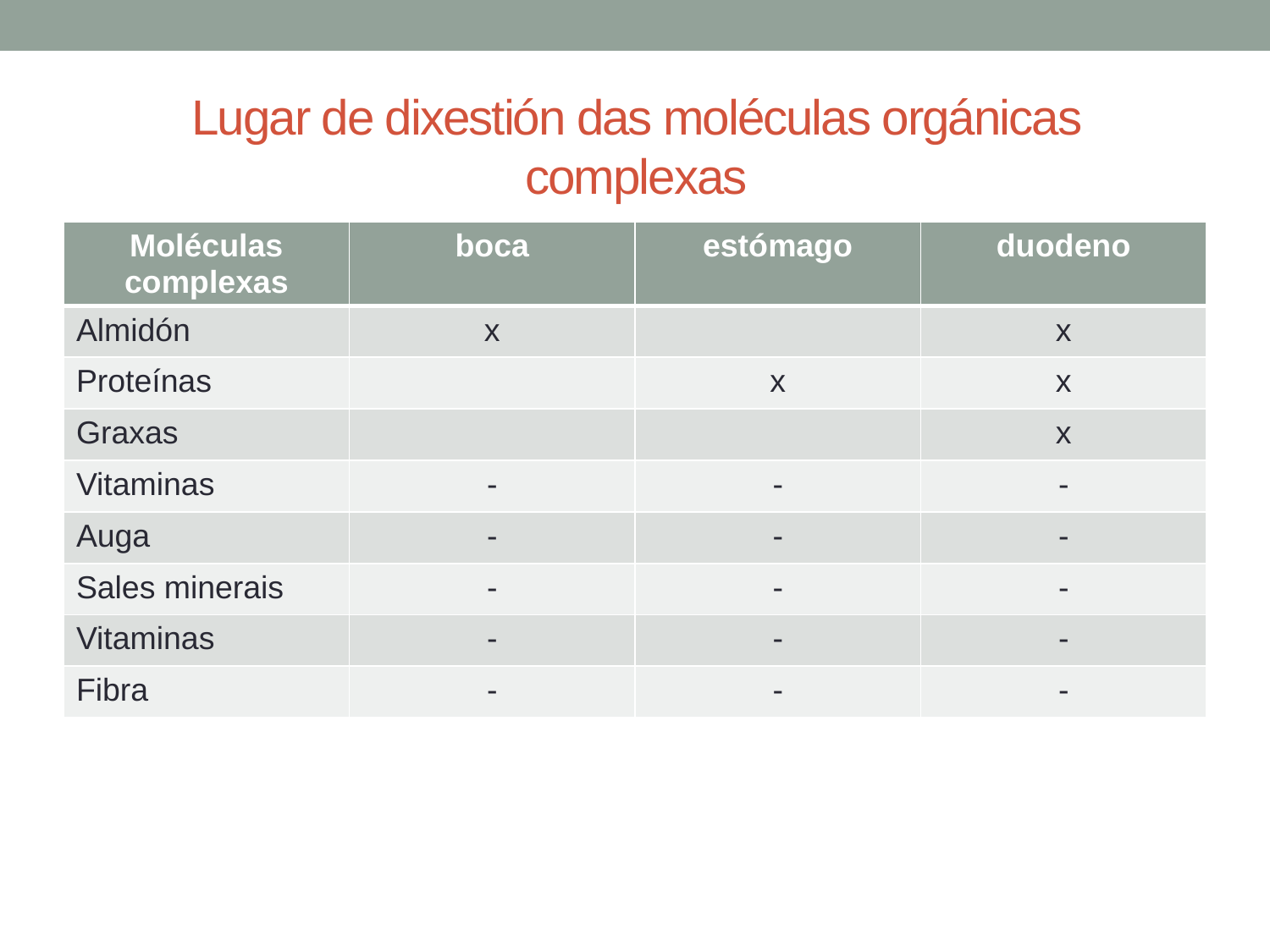

# Lugar de dixestión das moléculas orgánicas complexas
| Moléculas complexas | boca | estómago | duodeno |
| --- | --- | --- | --- |
| Almidón | x |  | x |
| Proteínas |  | x | x |
| Graxas |  |  | x |
| Vitaminas | - | - | - |
| Auga | - | - | - |
| Sales minerais | - | - | - |
| Vitaminas | - | - | - |
| Fibra | - | - | - |